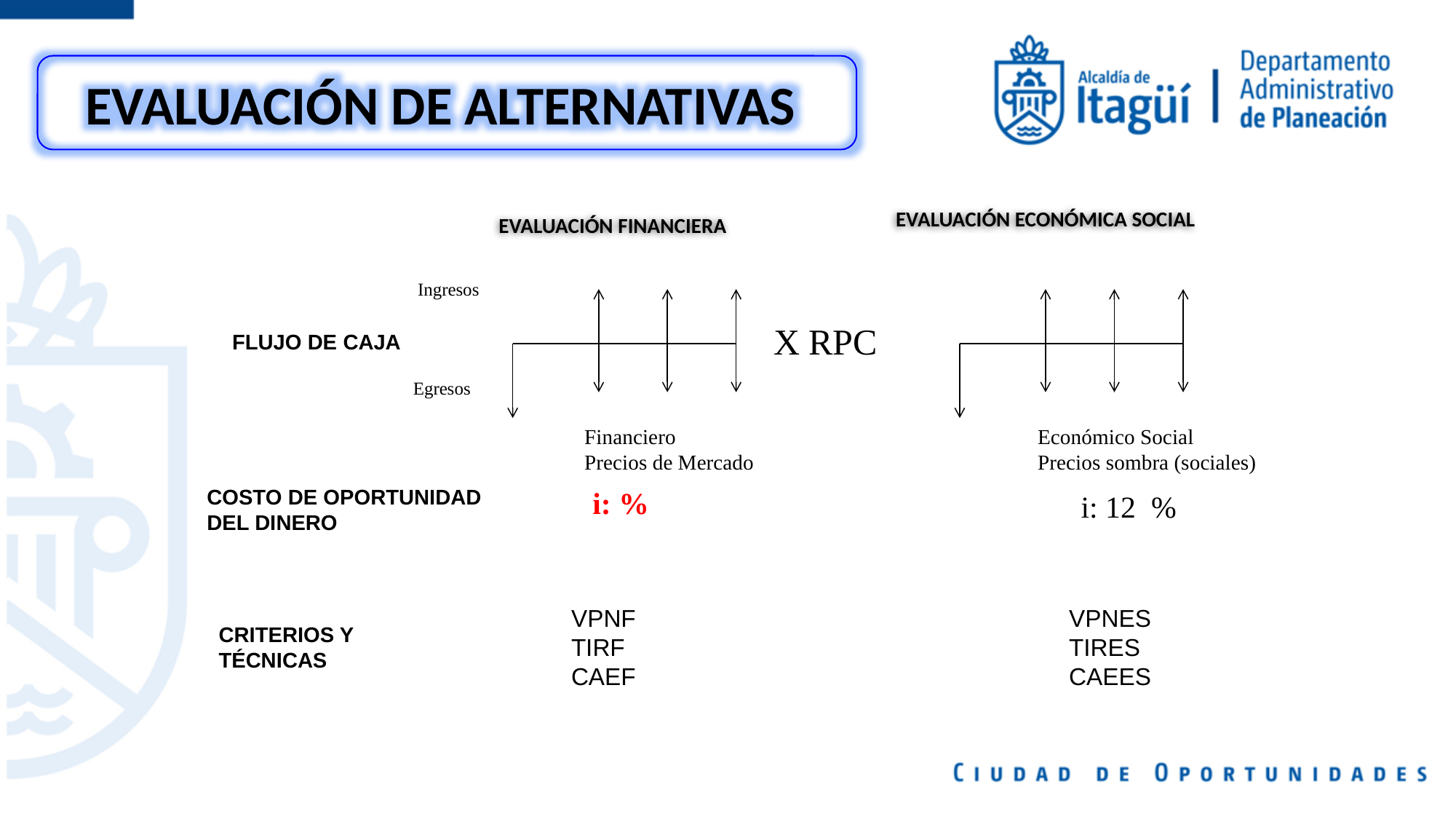

EVALUACIÓN DE ALTERNATIVAS
EVALUACIÓN ECONÓMICA SOCIAL
EVALUACIÓN FINANCIERA
Ingresos
X RPC
FLUJO DE CAJA
Egresos
Financiero
Precios de Mercado
Económico Social
Precios sombra (sociales)
i: %
COSTO DE OPORTUNIDAD
DEL DINERO
i: 12  %
VPNF
TIRF
CAEF
VPNES
TIRES
CAEES
CRITERIOS Y
TÉCNICAS